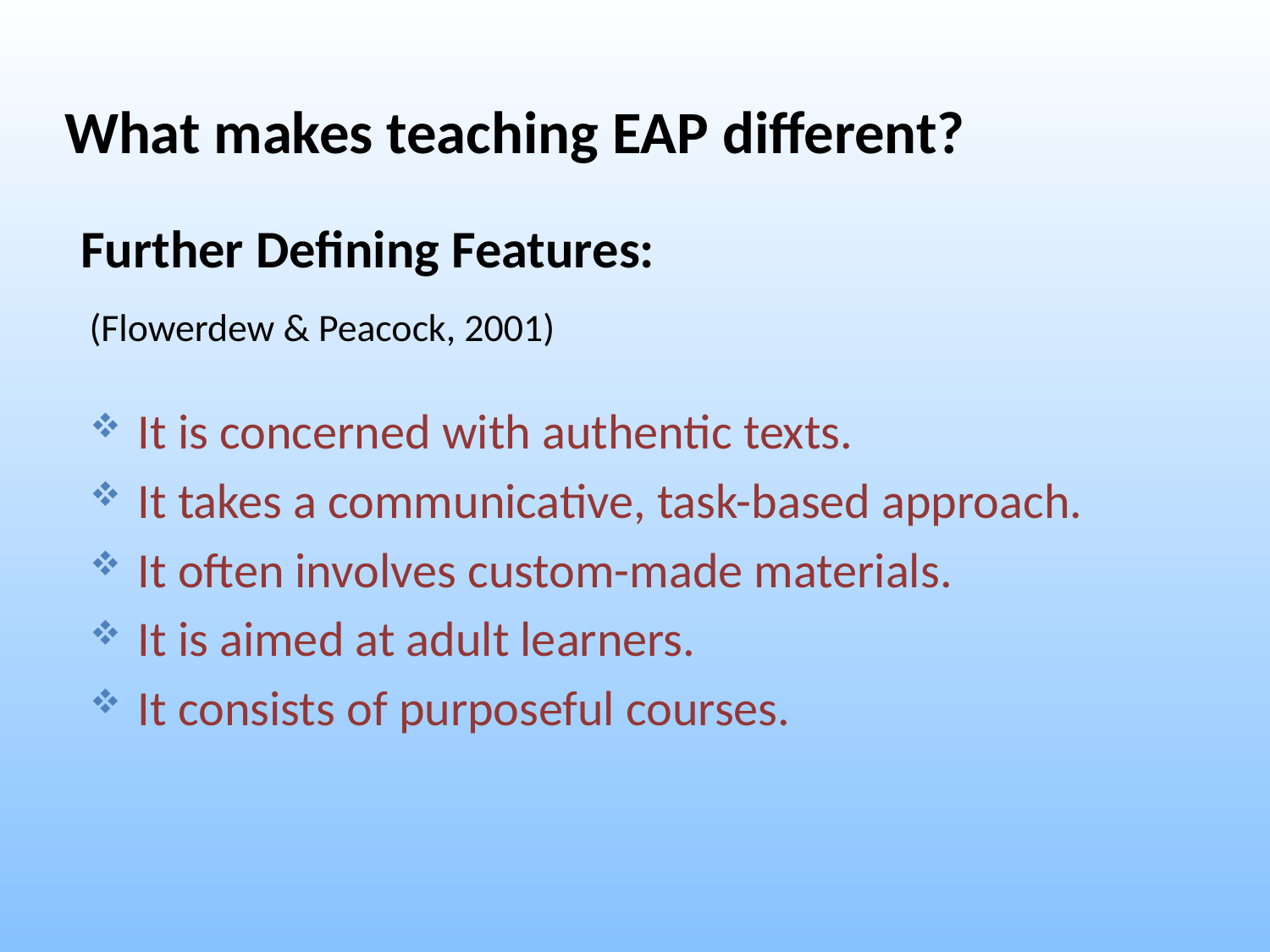

What makes teaching EAP different?
Further Defining Features:
(Flowerdew & Peacock, 2001)
It is concerned with authentic texts.
It takes a communicative, task-based approach.
It often involves custom-made materials.
It is aimed at adult learners.
It consists of purposeful courses.